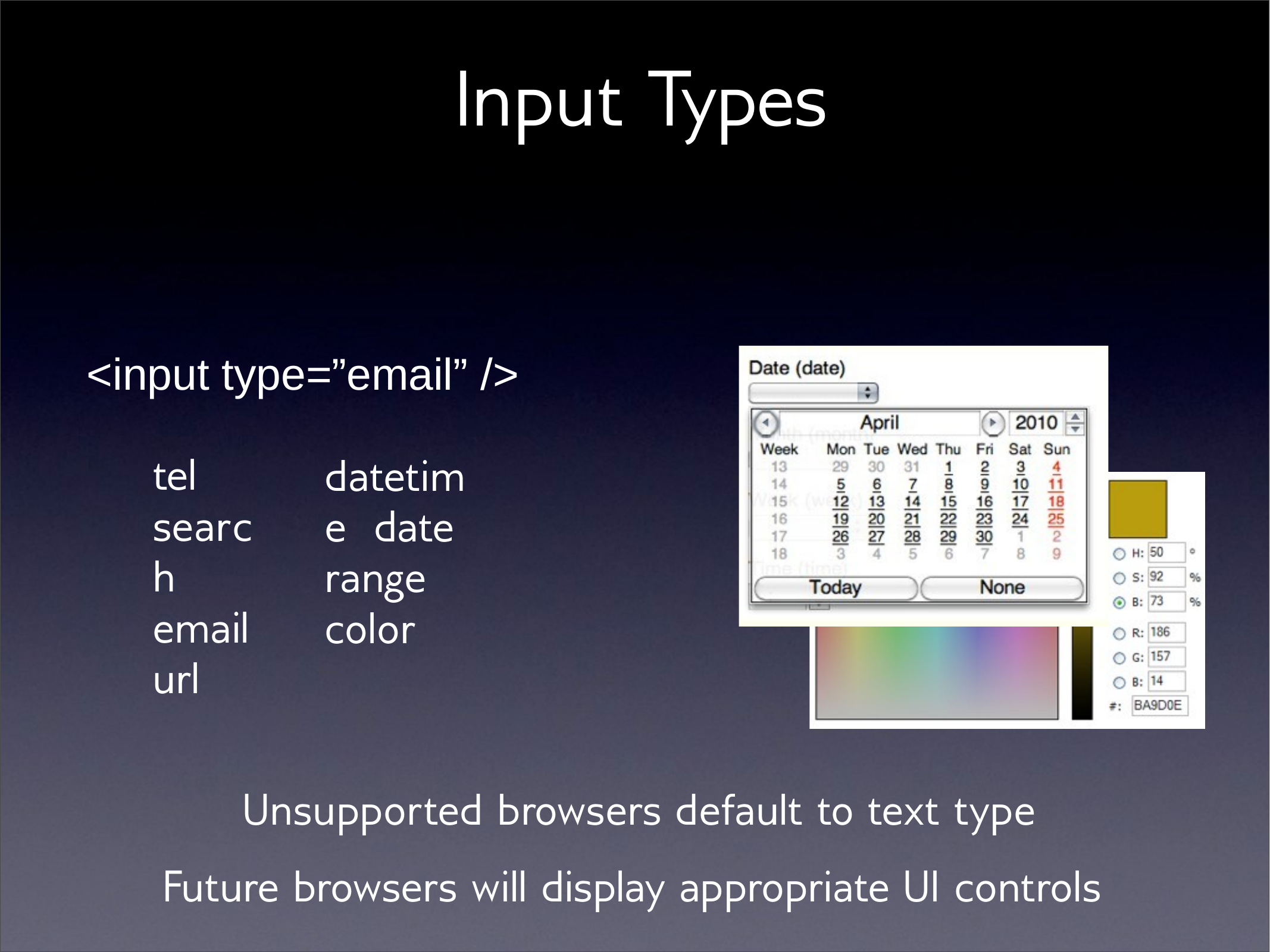

# Input Types
<input type=”email” />

tel  search  email  url
datetime  date  range  color

Unsupported browsers default to text type  Future browsers will display appropriate UI controls